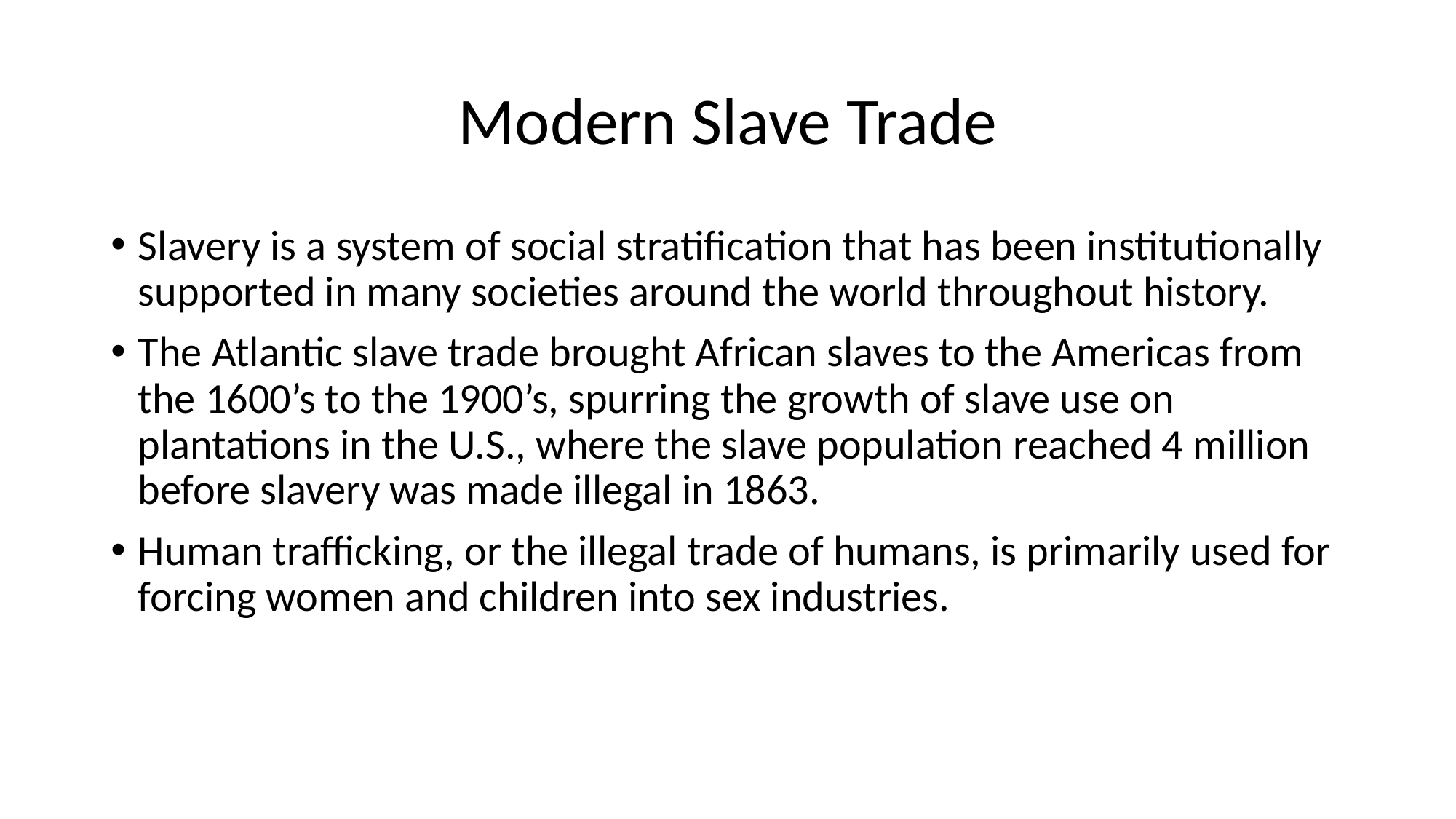

# Modern Slave Trade
Slavery is a system of social stratification that has been institutionally supported in many societies around the world throughout history.
The Atlantic slave trade brought African slaves to the Americas from the 1600’s to the 1900’s, spurring the growth of slave use on plantations in the U.S., where the slave population reached 4 million before slavery was made illegal in 1863.
Human trafficking, or the illegal trade of humans, is primarily used for forcing women and children into sex industries.